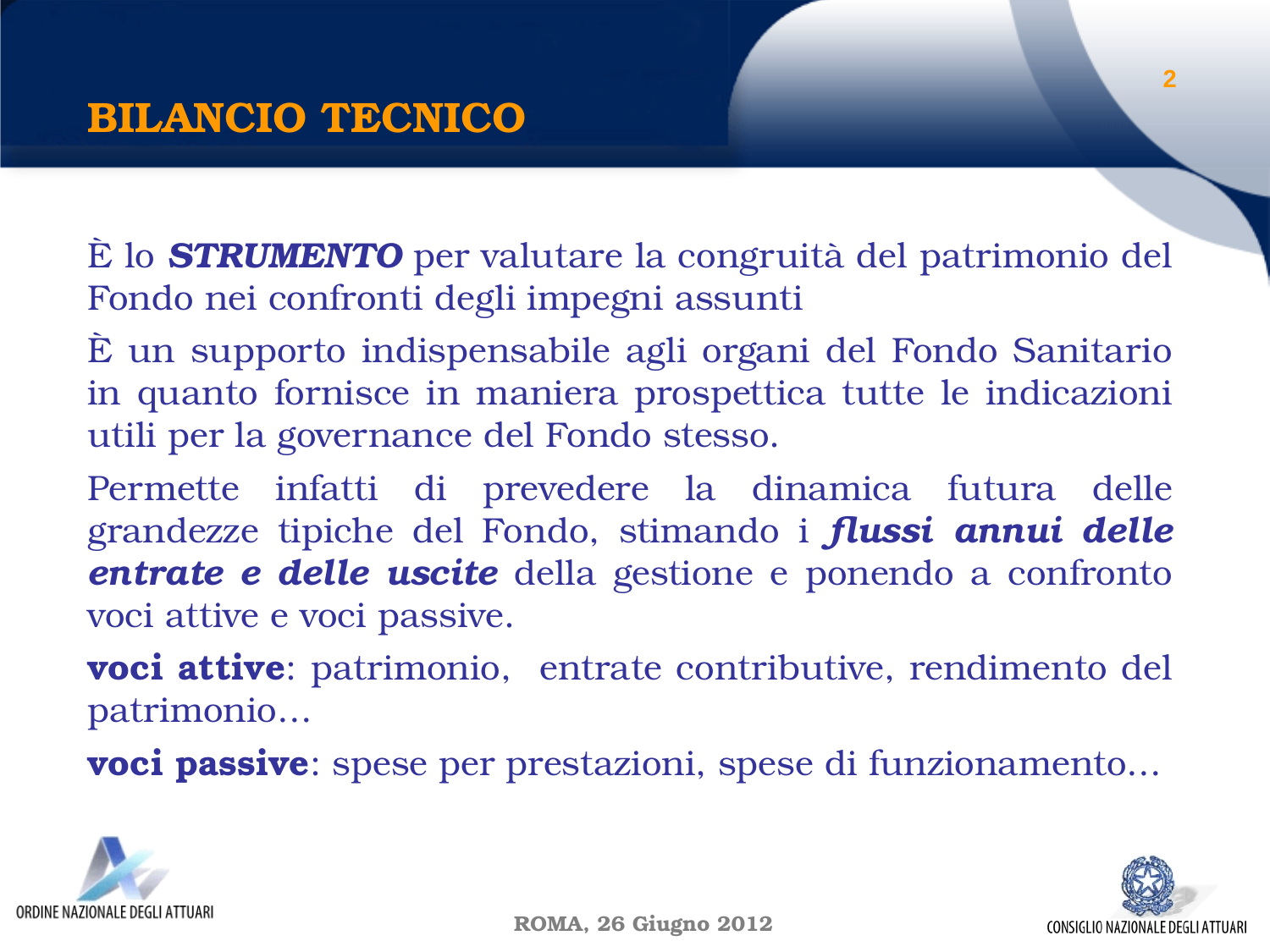

BILANCIO TECNICO
2
È lo STRUMENTO per valutare la congruità del patrimonio del Fondo nei confronti degli impegni assunti
È un supporto indispensabile agli organi del Fondo Sanitario in quanto fornisce in maniera prospettica tutte le indicazioni utili per la governance del Fondo stesso.
Permette infatti di prevedere la dinamica futura delle grandezze tipiche del Fondo, stimando i flussi annui delle entrate e delle uscite della gestione e ponendo a confronto voci attive e voci passive.
voci attive: patrimonio,  entrate contributive, rendimento del patrimonio…
voci passive: spese per prestazioni, spese di funzionamento…